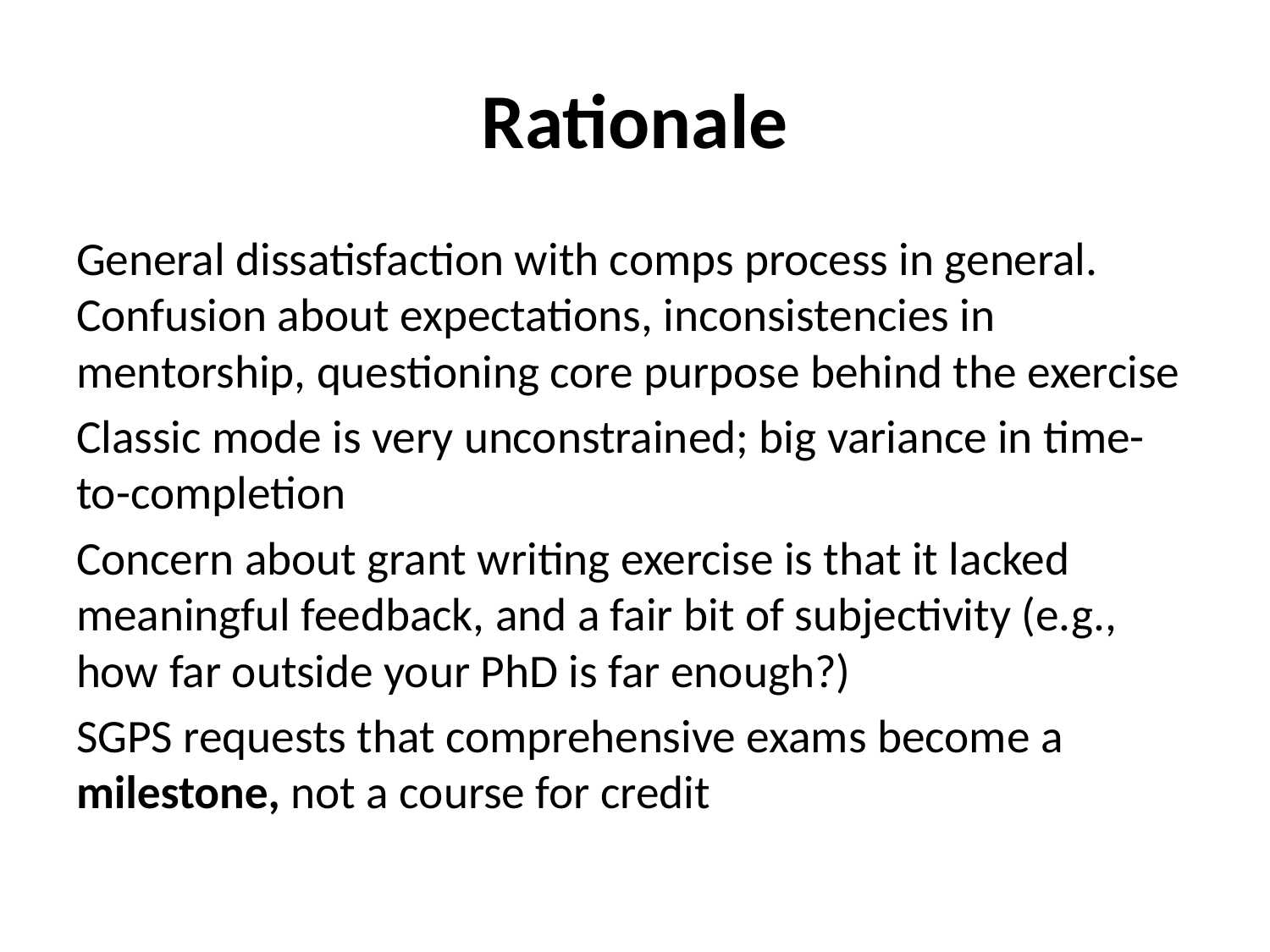

# Rationale
General dissatisfaction with comps process in general. Confusion about expectations, inconsistencies in mentorship, questioning core purpose behind the exercise
Classic mode is very unconstrained; big variance in time-to-completion
Concern about grant writing exercise is that it lacked meaningful feedback, and a fair bit of subjectivity (e.g., how far outside your PhD is far enough?)
SGPS requests that comprehensive exams become a milestone, not a course for credit